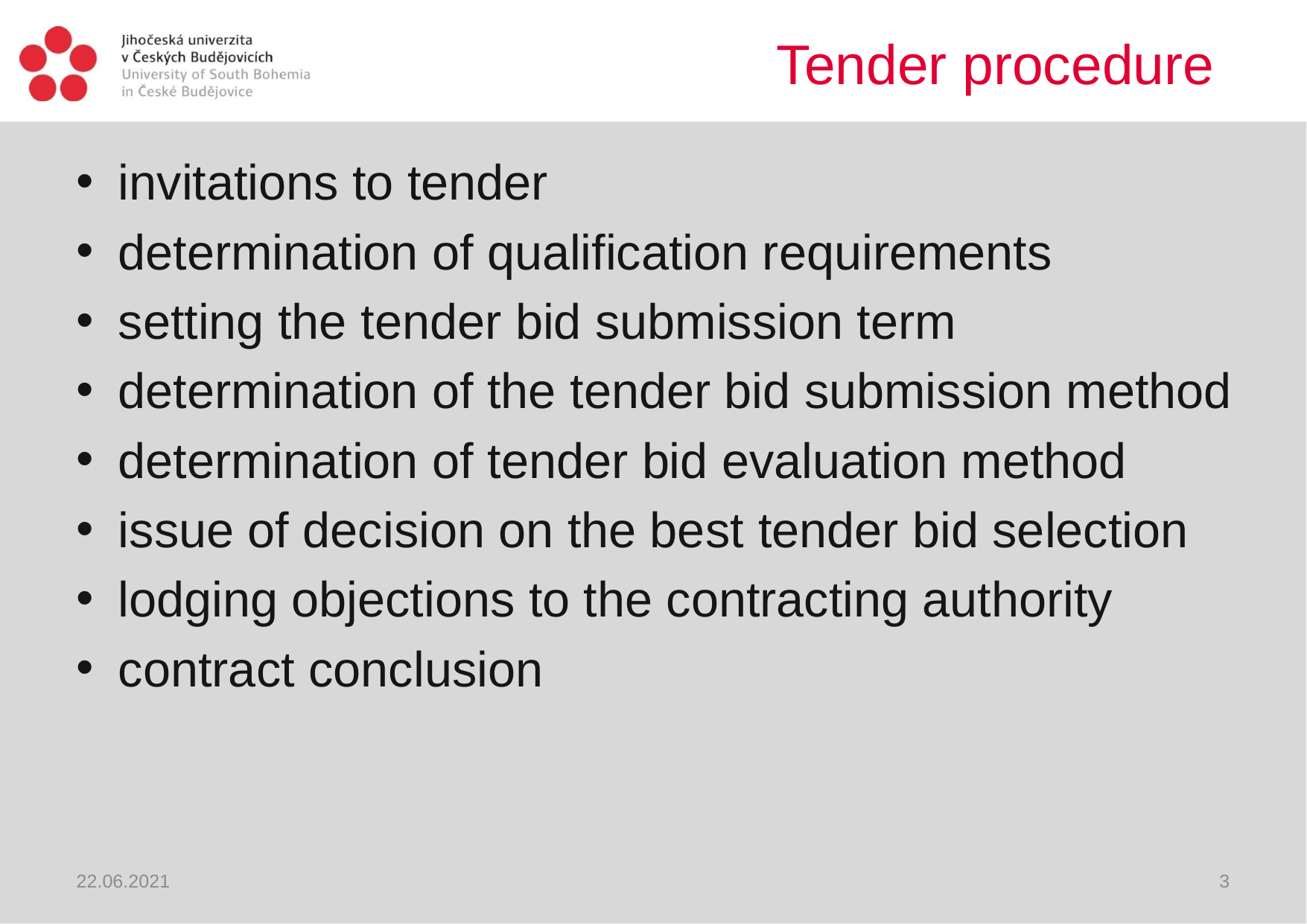

# Tender procedure
invitations to tender
determination of qualification requirements
setting the tender bid submission term
determination of the tender bid submission method
determination of tender bid evaluation method
issue of decision on the best tender bid selection
lodging objections to the contracting authority
contract conclusion

22.06.2021
3